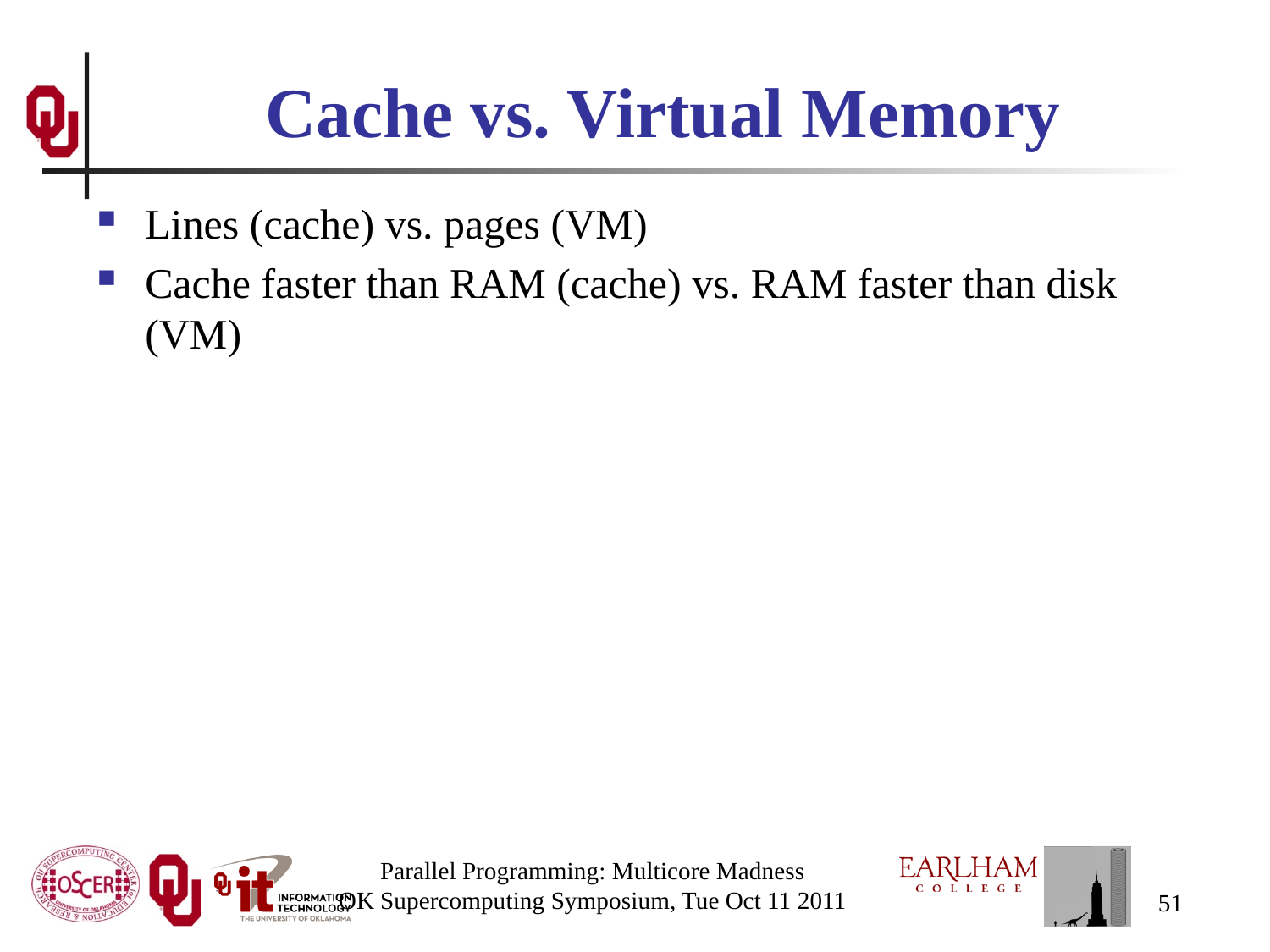

# Cache vs. Virtual Memory
Lines (cache) vs. pages (VM)
Cache faster than RAM (cache) vs. RAM faster than disk (VM)

Parallel Programming: Multicore Madness
OK Supercomputing Symposium, Tue Oct 11 2011
51